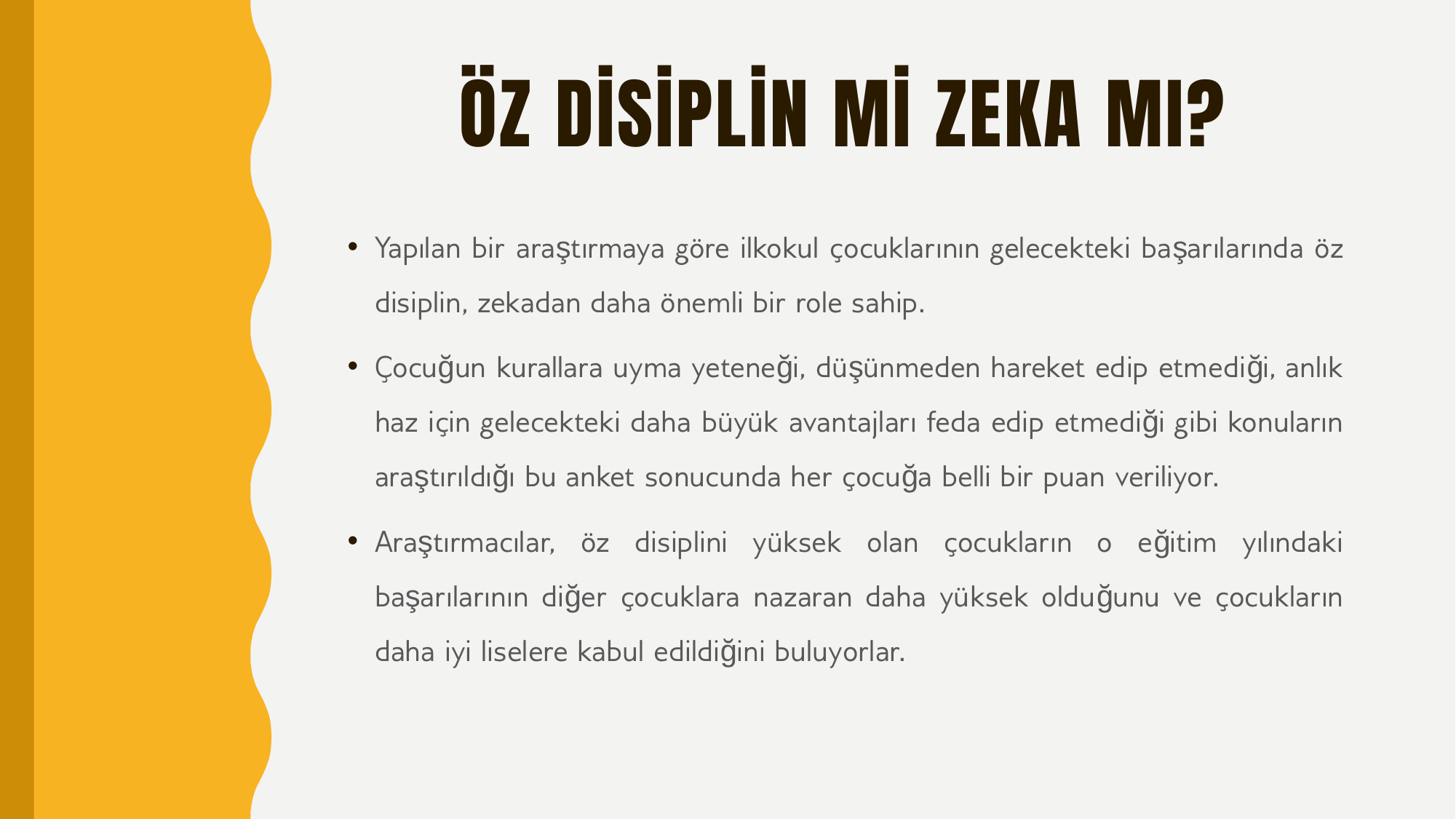

# ÖZ DİSİPLİN Mİ ZEKA MI?
Yapılan bir araştırmaya göre ilkokul çocuklarının gelecekteki başarılarında öz disiplin, zekadan daha önemli bir role sahip.
Çocuğun kurallara uyma yeteneği, düşünmeden hareket edip etmediği, anlık haz için gelecekteki daha büyük avantajları feda edip etmediği gibi konuların araştırıldığı bu anket sonucunda her çocuğa belli bir puan veriliyor.
Araştırmacılar, öz disiplini yüksek olan çocukların o eğitim yılındaki başarılarının diğer çocuklara nazaran daha yüksek olduğunu ve çocukların daha iyi liselere kabul edildiğini buluyorlar.